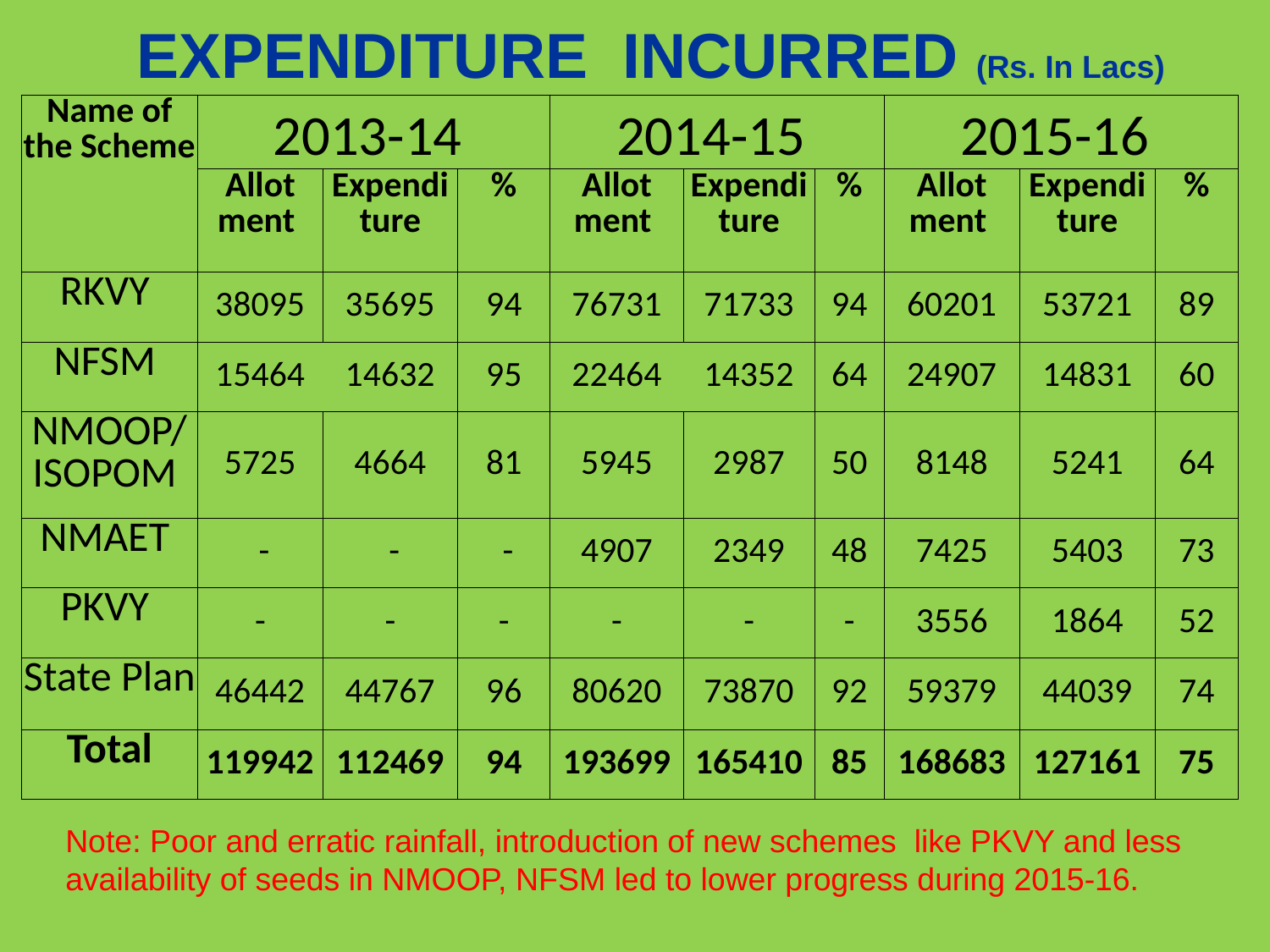

# EXPENDITURE  INCURRED (Rs. In Lacs)
| Name of the Scheme | 2013-14 |  |  | 2014-15 |  |  | 2015-16 |  |  |
| --- | --- | --- | --- | --- | --- | --- | --- | --- | --- |
|  | Allot ment | Expendi ture | % | Allot ment | Expendi ture | % | Allot ment | Expendi ture | % |
| RKVY | 38095 | 35695 | 94 | 76731 | 71733 | 94 | 60201 | 53721 | 89 |
| NFSM | 15464 | 14632 | 95 | 22464 | 14352 | 64 | 24907 | 14831 | 60 |
| NMOOP/ ISOPOM | 5725 | 4664 | 81 | 5945 | 2987 | 50 | 8148 | 5241 | 64 |
| NMAET | - | - | - | 4907 | 2349 | 48 | 7425 | 5403 | 73 |
| PKVY | - | - | - | - | - | - | 3556 | 1864 | 52 |
| State Plan | 46442 | 44767 | 96 | 80620 | 73870 | 92 | 59379 | 44039 | 74 |
| Total | 119942 | 112469 | 94 | 193699 | 165410 | 85 | 168683 | 127161 | 75 |
Note: Poor and erratic rainfall, introduction of new schemes  like PKVY and less availability of seeds in NMOOP, NFSM led to lower progress during 2015-16.